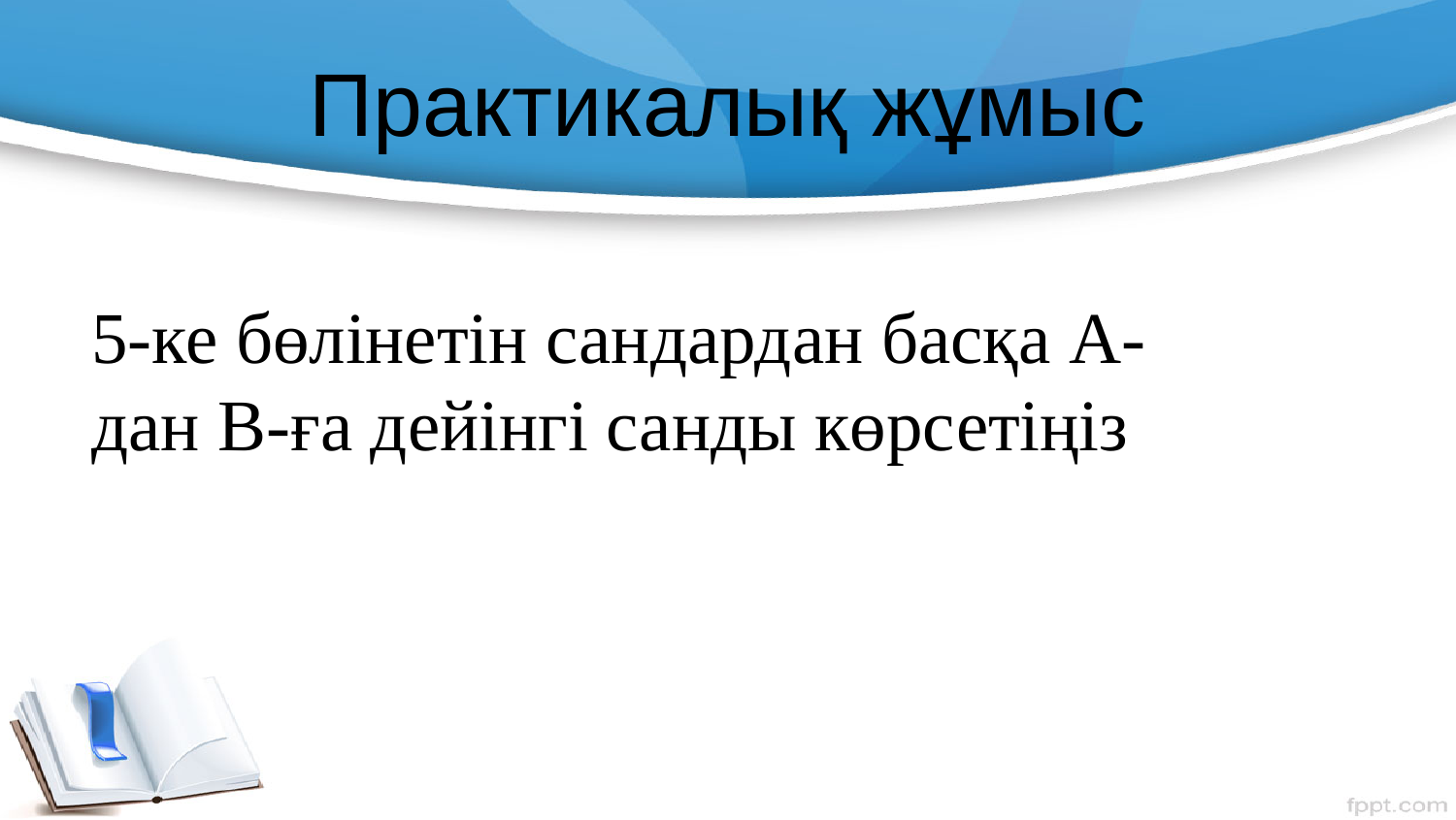

# Практикалық жұмыс
5-ке бөлінетін сандардан басқа А-дан В-ға дейінгі санды көрсетіңіз